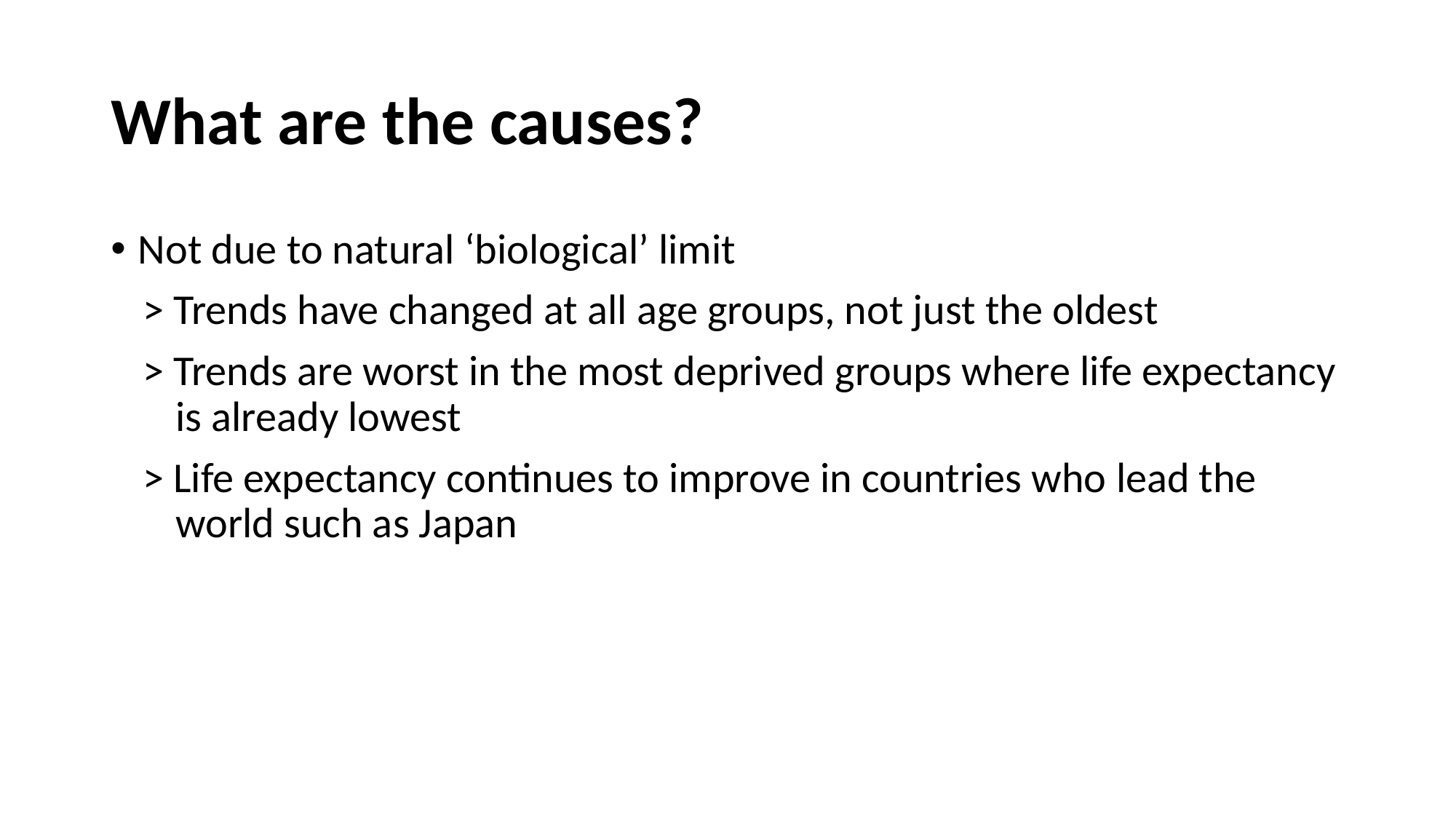

# What are the causes?
Not due to natural ‘biological’ limit
> Trends have changed at all age groups, not just the oldest
> Trends are worst in the most deprived groups where life expectancy is already lowest
> Life expectancy continues to improve in countries who lead the world such as Japan